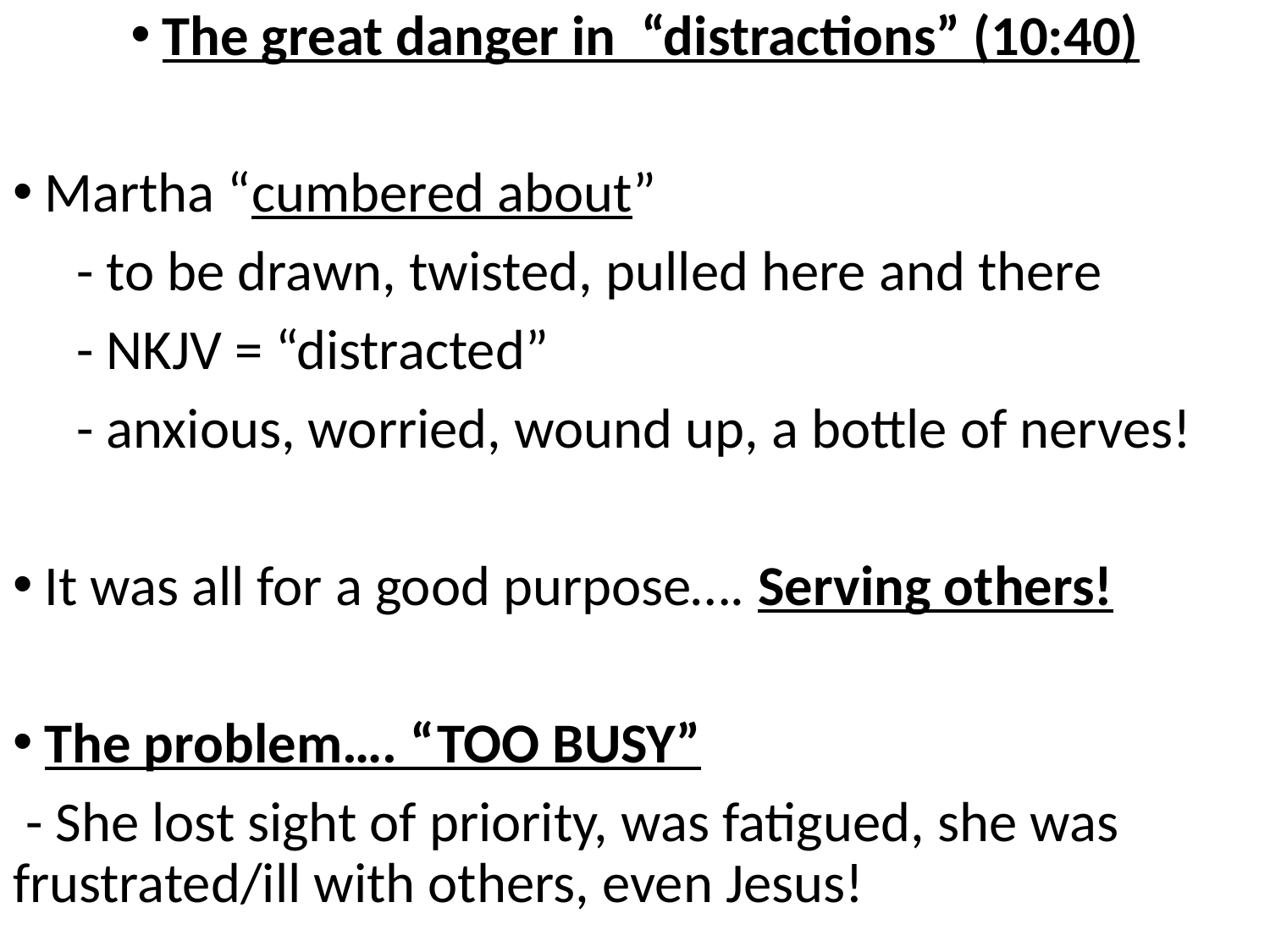

The great danger in  “distractions” (10:40)

Martha “cumbered about”
     - to be drawn, twisted, pulled here and there
     - NKJV = “distracted”
     - anxious, worried, wound up, a bottle of nerves!

It was all for a good purpose…. Serving others!

The problem…. “TOO BUSY”
 - She lost sight of priority, was fatigued, she was 	frustrated/ill with others, even Jesus!